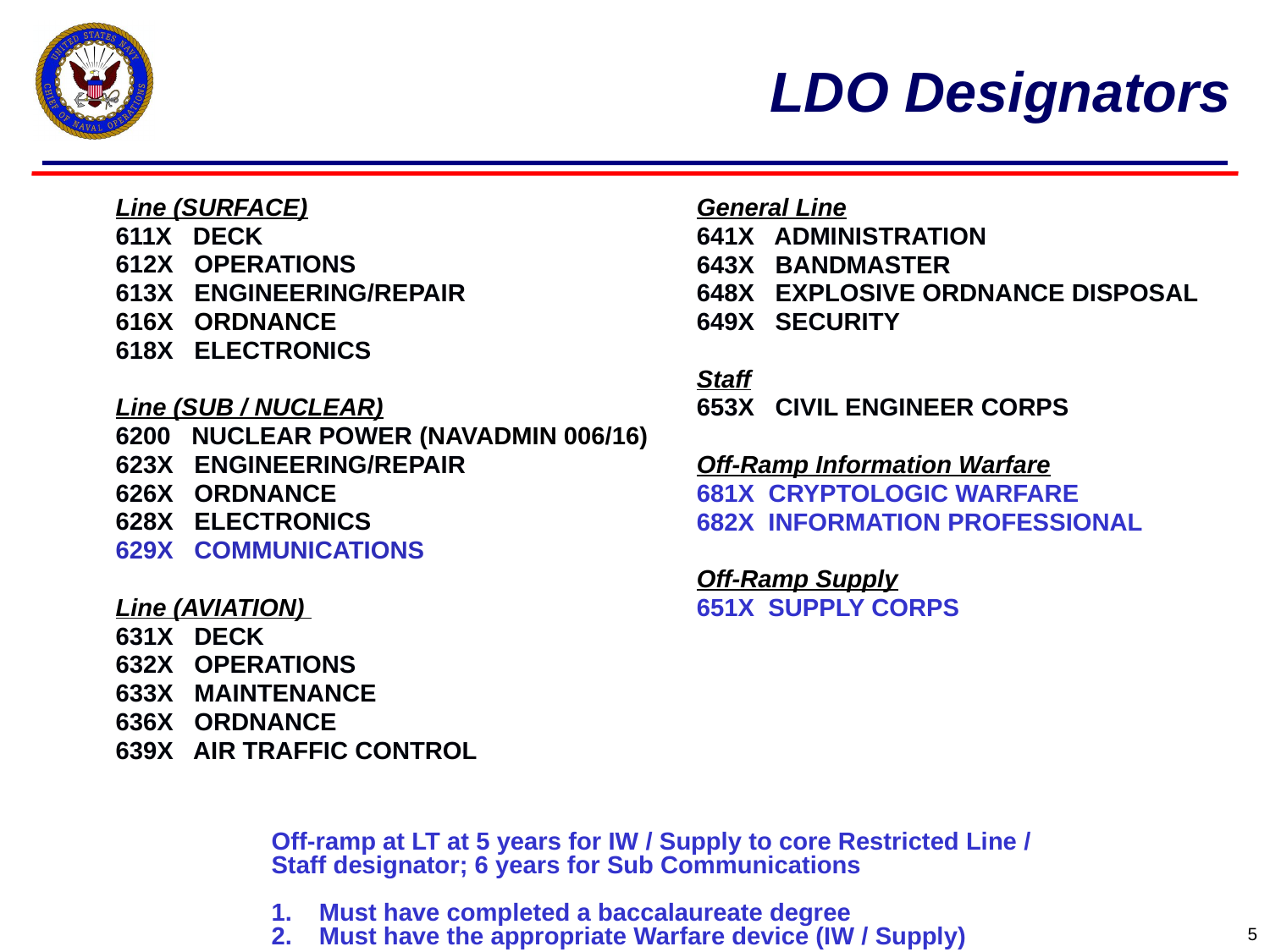

# LDO Designators
Line (SURFACE)
611X   DECK
612X   OPERATIONS
613X   ENGINEERING/REPAIR
616X   ORDNANCE
618X   ELECTRONICS

Line (SUB / NUCLEAR)
6200   NUCLEAR POWER (NAVADMIN 006/16)
623X   ENGINEERING/REPAIR
626X   ORDNANCE
628X   ELECTRONICS
629X   COMMUNICATIONS

Line (AVIATION)
631X   DECK
632X   OPERATIONS
633X   MAINTENANCE
636X   ORDNANCE
639X   AIR TRAFFIC CONTROL

General Line
641X   ADMINISTRATION
643X   BANDMASTER
648X   EXPLOSIVE ORDNANCE DISPOSAL
649X   SECURITY

Staff
653X   CIVIL ENGINEER CORPS

Off-Ramp Information Warfare
681X  CRYPTOLOGIC WARFARE
682X  INFORMATION PROFESSIONAL

Off-Ramp Supply
651X  SUPPLY CORPS

Off-ramp at LT at 5 years for IW / Supply to core Restricted Line / Staff designator; 6 years for Sub Communications

Must have completed a baccalaureate degree
Must have the appropriate Warfare device (IW / Supply)
5